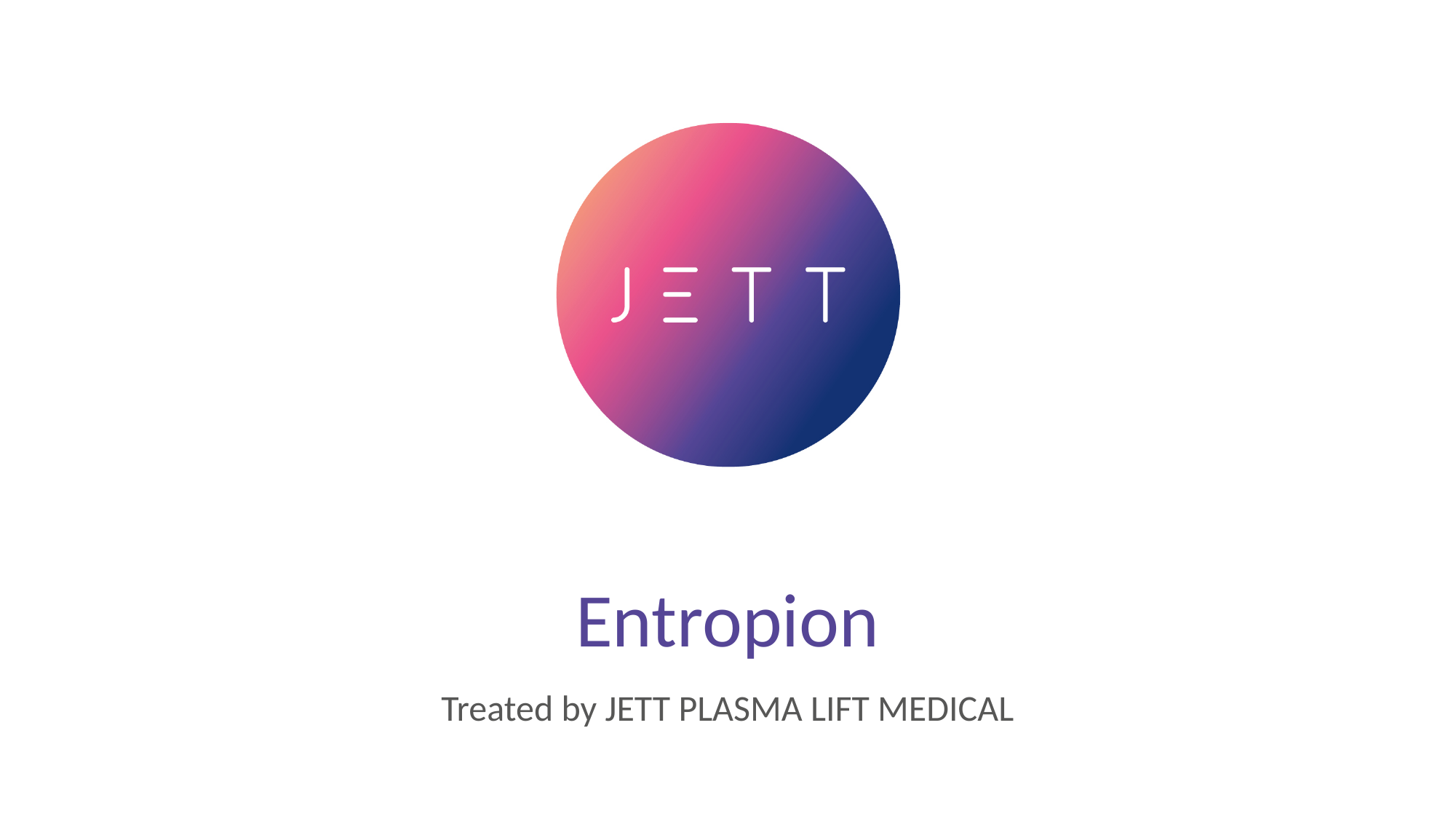

# Entropion
Treated by JETT PLASMA LIFT MEDICAL